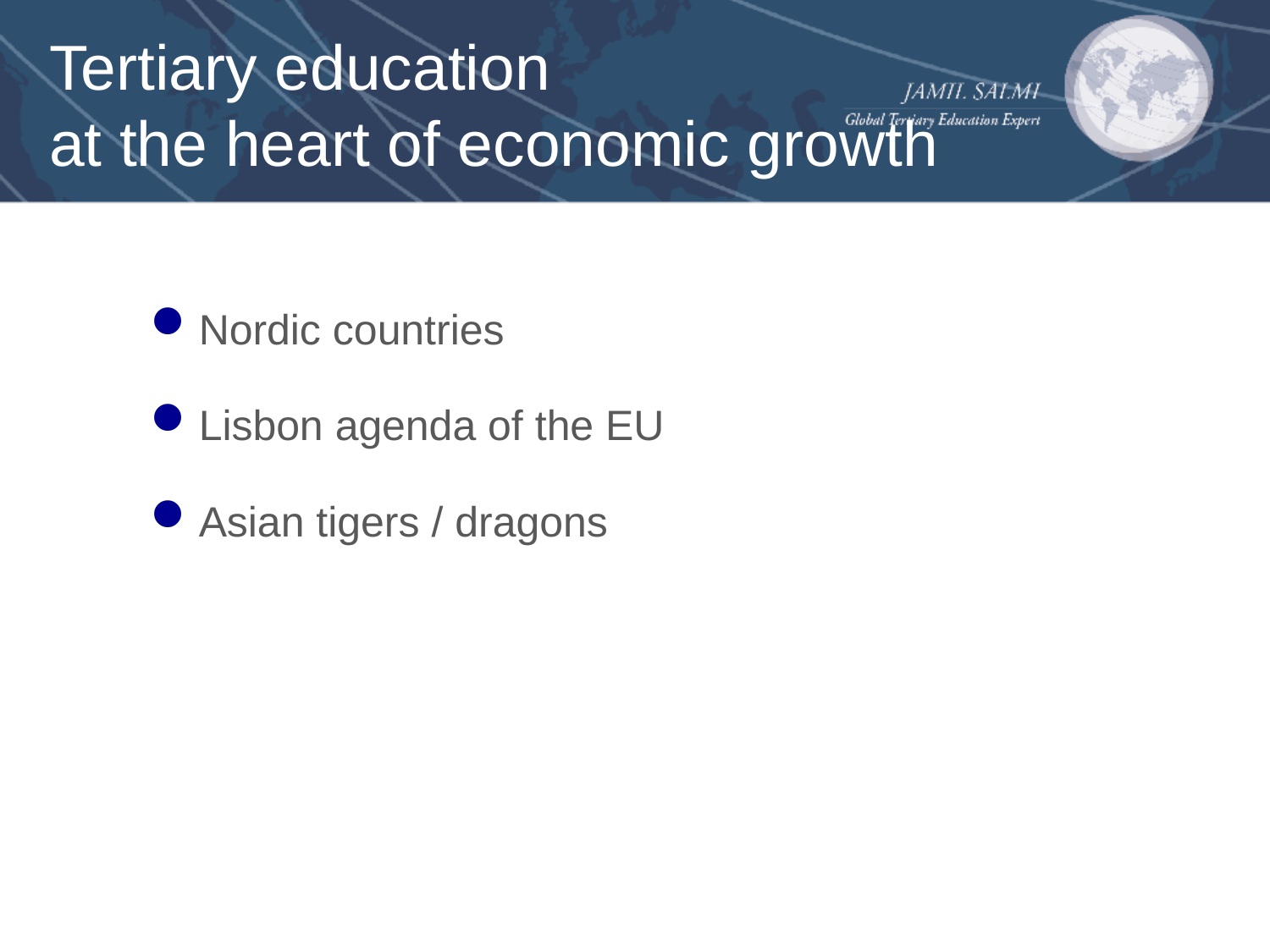

# Tertiary education at the heart of economic growth
Nordic countries
Lisbon agenda of the EU
Asian tigers / dragons